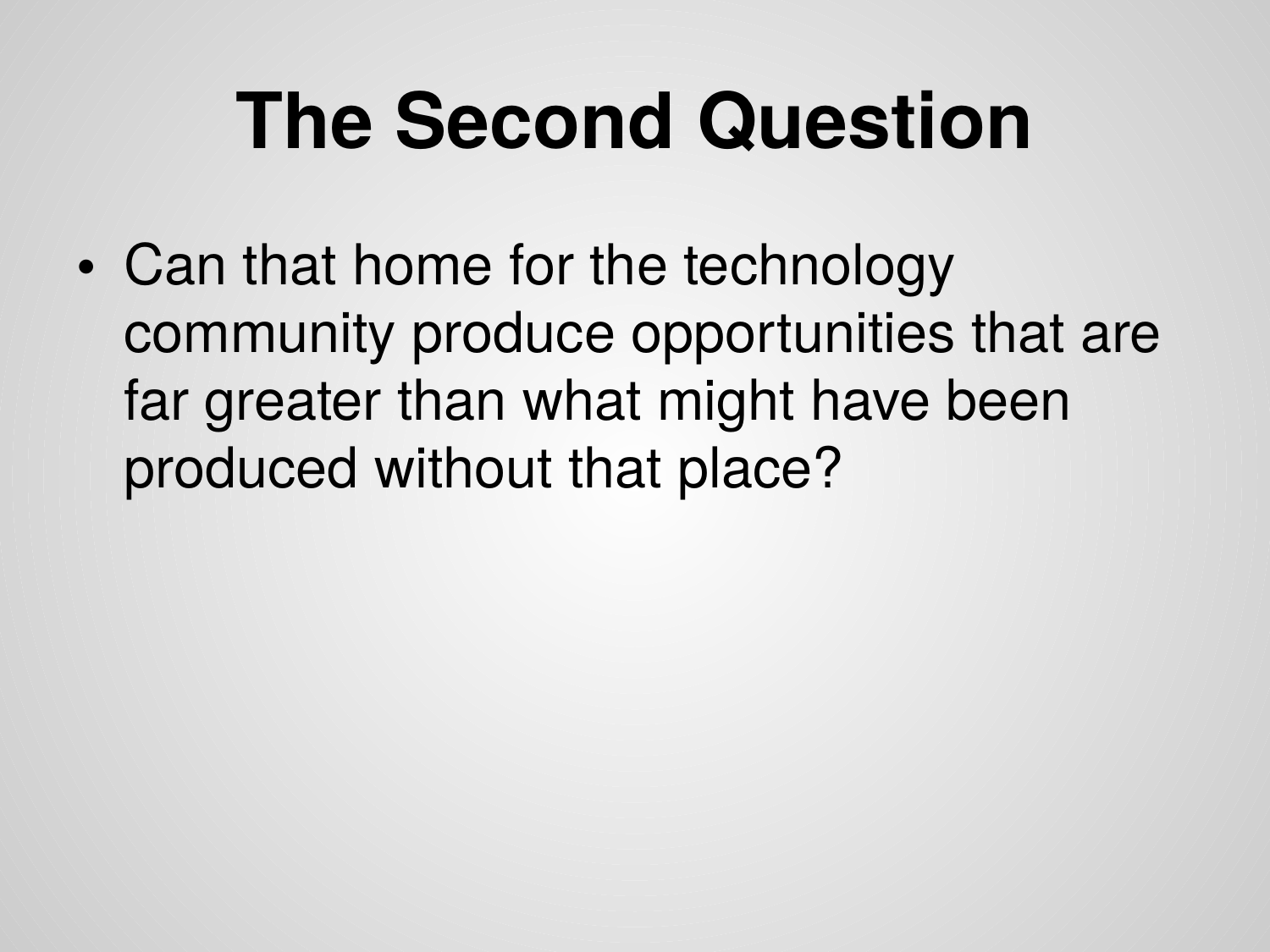

# The Second Question
Can that home for the technology community produce opportunities that are far greater than what might have been produced without that place?